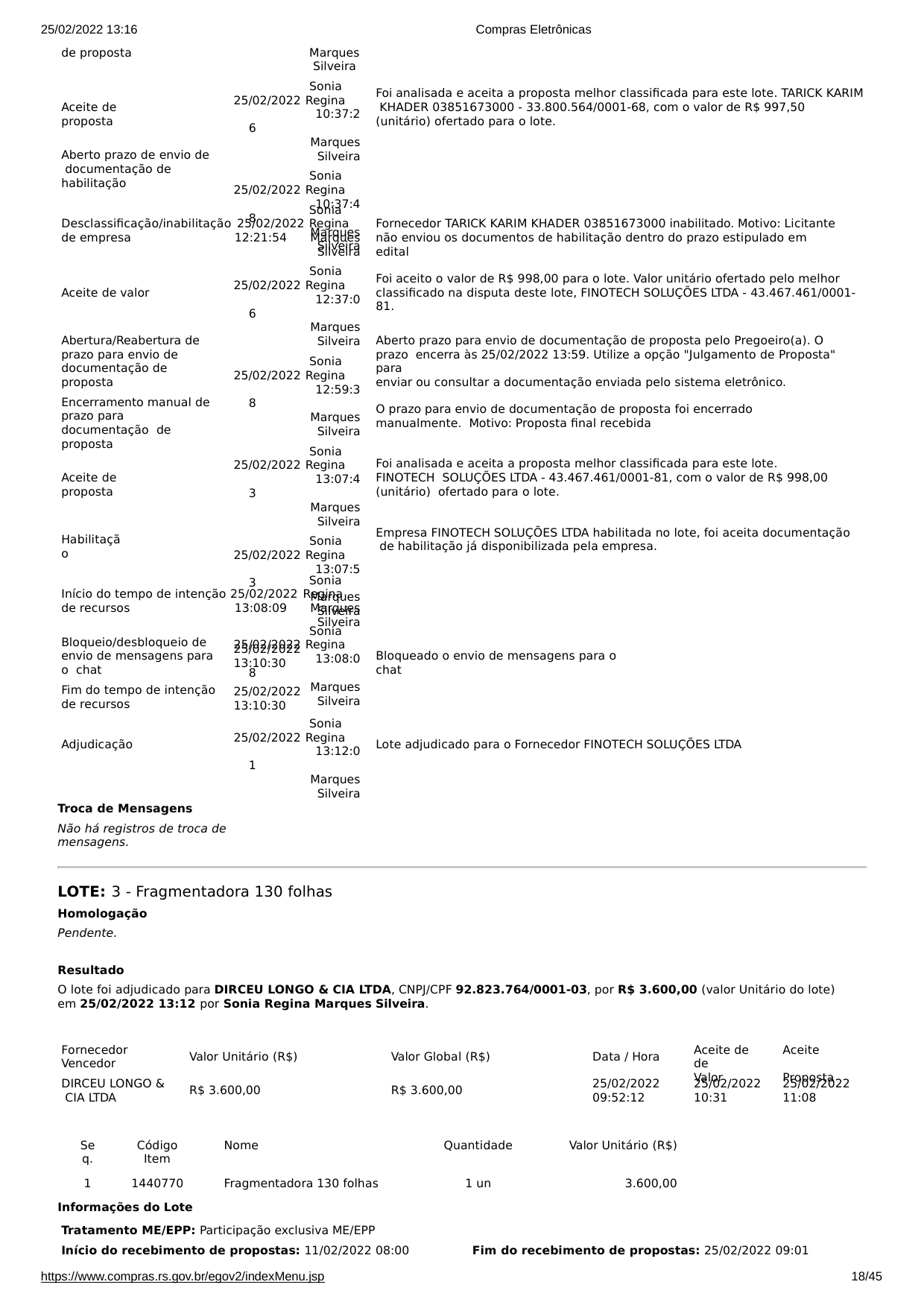

25/02/2022 13:16
de proposta
Compras Eletrônicas
Marques  Silveira
Sonia  25/02/2022 Regina
10:37:26	Marques
Silveira
Sonia  25/02/2022 Regina
10:37:48	Marques
Silveira
Foi analisada e aceita a proposta melhor classificada para este lote. TARICK KARIM  KHADER 03851673000 - 33.800.564/0001-68, com o valor de R$ 997,50
(unitário) ofertado para o lote.
Aceite de proposta
Aberto prazo de envio de  documentação de  habilitação
Sonia  Desclassificação/inabilitação 25/02/2022 Regina
Fornecedor TARICK KARIM KHADER 03851673000 inabilitado. Motivo: Licitante  não enviou os documentos de habilitação dentro do prazo estipulado em edital
de empresa
12:21:54	Marques
Silveira
Sonia  25/02/2022 Regina
12:37:06	Marques
Silveira
Sonia  25/02/2022 Regina
12:59:38	Marques
Silveira
Sonia  25/02/2022 Regina
13:07:43	Marques
Silveira
Sonia  25/02/2022 Regina
13:07:53	Marques
Silveira
Sonia  25/02/2022 Regina
13:08:08	Marques
Silveira
Foi aceito o valor de R$ 998,00 para o lote. Valor unitário ofertado pelo melhor  classificado na disputa deste lote, FINOTECH SOLUÇÕES LTDA - 43.467.461/0001-  81.
Aceite de valor
Abertura/Reabertura de  prazo para envio de
documentação de proposta
Aberto prazo para envio de documentação de proposta pelo Pregoeiro(a). O prazo  encerra às 25/02/2022 13:59. Utilize a opção "Julgamento de Proposta" para
enviar ou consultar a documentação enviada pelo sistema eletrônico.
Encerramento manual de  prazo para documentação  de proposta
O prazo para envio de documentação de proposta foi encerrado manualmente.  Motivo: Proposta final recebida
Foi analisada e aceita a proposta melhor classificada para este lote. FINOTECH  SOLUÇÕES LTDA - 43.467.461/0001-81, com o valor de R$ 998,00 (unitário)  ofertado para o lote.
Aceite de proposta
Empresa FINOTECH SOLUÇÕES LTDA habilitada no lote, foi aceita documentação  de habilitação já disponibilizada pela empresa.
Habilitação
Sonia  Início do tempo de intenção 25/02/2022 Regina
de recursos
13:08:09	Marques
Silveira
Bloqueio/desbloqueio de
envio de mensagens para o  chat
Fim do tempo de intenção  de recursos
25/02/2022
13:10:30

25/02/2022
13:10:30
Bloqueado o envio de mensagens para o chat
Sonia  25/02/2022 Regina
13:12:01	Marques
Silveira
Adjudicação
Lote adjudicado para o Fornecedor FINOTECH SOLUÇÕES LTDA
Troca de Mensagens
Não há registros de troca de mensagens.

LOTE: 3 - Fragmentadora 130 folhas
Homologação
Pendente.

Resultado
O lote foi adjudicado para DIRCEU LONGO & CIA LTDA, CNPJ/CPF 92.823.764/0001-03, por R$ 3.600,00 (valor Unitário do lote)  em 25/02/2022 13:12 por Sonia Regina Marques Silveira.
Fornecedor  Vencedor
DIRCEU LONGO &  CIA LTDA
Aceite de	Aceite de
Valor	Proposta
Valor Unitário (R$)
Valor Global (R$)
Data / Hora
25/02/2022
09:52:12
25/02/2022	25/02/2022
10:31	11:08
R$ 3.600,00
R$ 3.600,00
| Seq. | Código Item | Nome | Quantidade | Valor Unitário (R$) |
| --- | --- | --- | --- | --- |
| 1 | 1440770 | Fragmentadora 130 folhas | 1 un | 3.600,00 |
Informações do Lote
Tratamento ME/EPP: Participação exclusiva ME/EPP
Início do recebimento de propostas: 11/02/2022 08:00
Fim do recebimento de propostas: 25/02/2022 09:01
https://www.compras.rs.gov.br/egov2/indexMenu.jsp
# 18/45